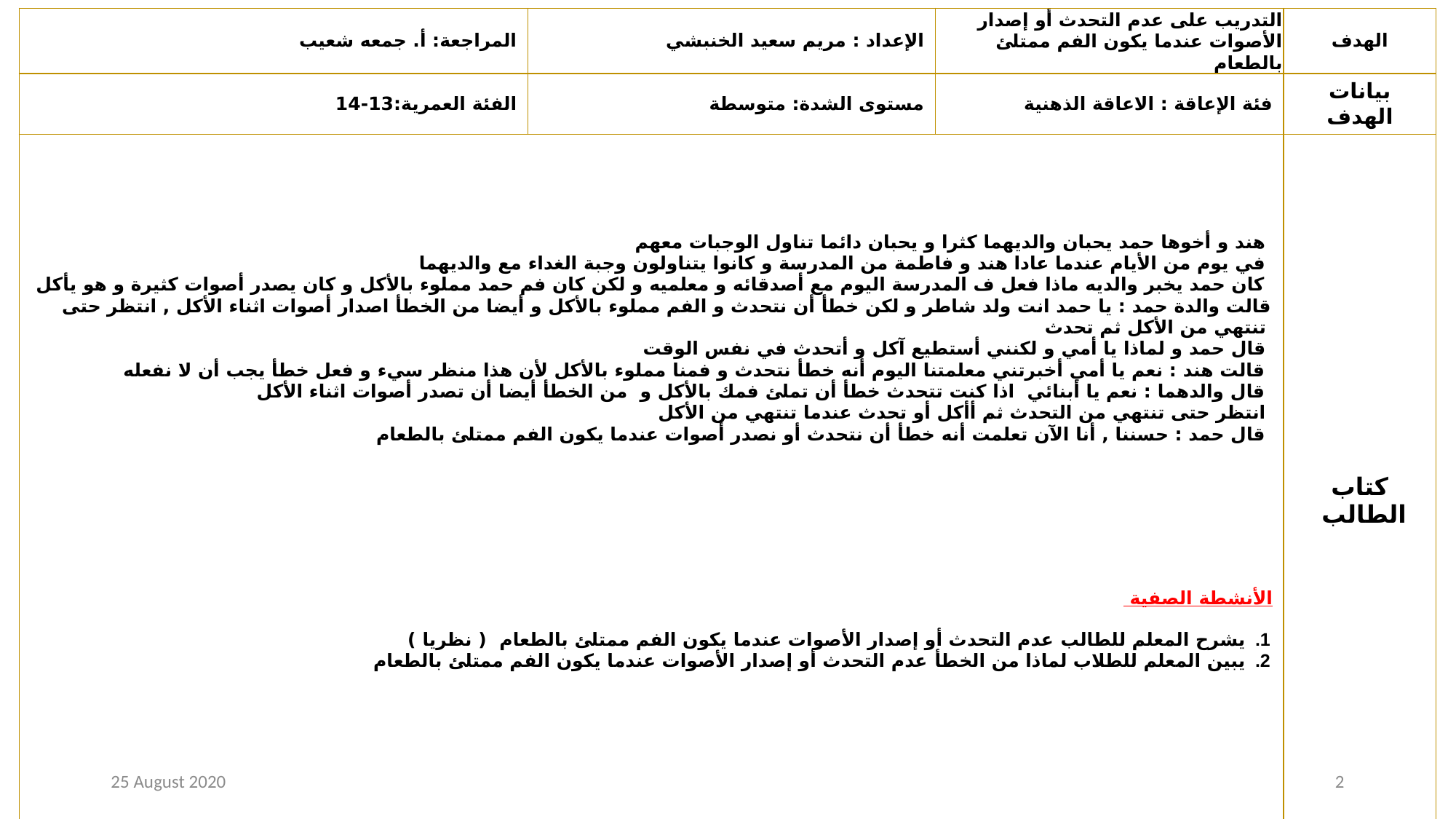

| المراجعة: أ. جمعه شعيب | الإعداد : مريم سعيد الخنبشي | التدريب على عدم التحدث أو إصدار الأصوات عندما يكون الفم ممتلئ بالطعام | الهدف |
| --- | --- | --- | --- |
| الفئة العمرية:13-14 | مستوى الشدة: متوسطة | فئة الإعاقة : الاعاقة الذهنية | بيانات الهدف |
| هند و أخوها حمد يحبان والديهما كثرا و يحبان دائما تناول الوجبات معهم في يوم من الأيام عندما عادا هند و فاطمة من المدرسة و كانوا يتناولون وجبة الغداء مع والديهما كان حمد يخبر والديه ماذا فعل ف المدرسة اليوم مع أصدقائه و معلميه و لكن كان فم حمد مملوء بالأكل و كان يصدر أصوات كثيرة و هو يأكل قالت والدة حمد : يا حمد انت ولد شاطر و لكن خطأ أن نتحدث و الفم مملوء بالأكل و أيضا من الخطأ اصدار أصوات اثناء الأكل , انتظر حتى تنتهي من الأكل ثم تحدث قال حمد و لماذا يا أمي و لكنني أستطيع آكل و أتحدث في نفس الوقت قالت هند : نعم يا أمي أخبرتني معلمتنا اليوم أنه خطأ نتحدث و فمنا مملوء بالأكل لأن هذا منظر سيء و فعل خطأ يجب أن لا نفعله قال والدهما : نعم يا أبنائي اذا كنت تتحدث خطأ أن تملئ فمك بالأكل و من الخطأ أيضا أن تصدر أصوات اثناء الأكل انتظر حتى تنتهي من التحدث ثم أأكل أو تحدث عندما تنتهي من الأكل قال حمد : حسننا , أنا الآن تعلمت أنه خطأ أن نتحدث أو نصدر أصوات عندما يكون الفم ممتلئ بالطعام الأنشطة الصفية يشرح المعلم للطالب عدم التحدث أو إصدار الأصوات عندما يكون الفم ممتلئ بالطعام ( نظريا ) يبين المعلم للطلاب لماذا من الخطأ عدم التحدث أو إصدار الأصوات عندما يكون الفم ممتلئ بالطعام |  |  | كتاب الطالب |
25 August 2020
2